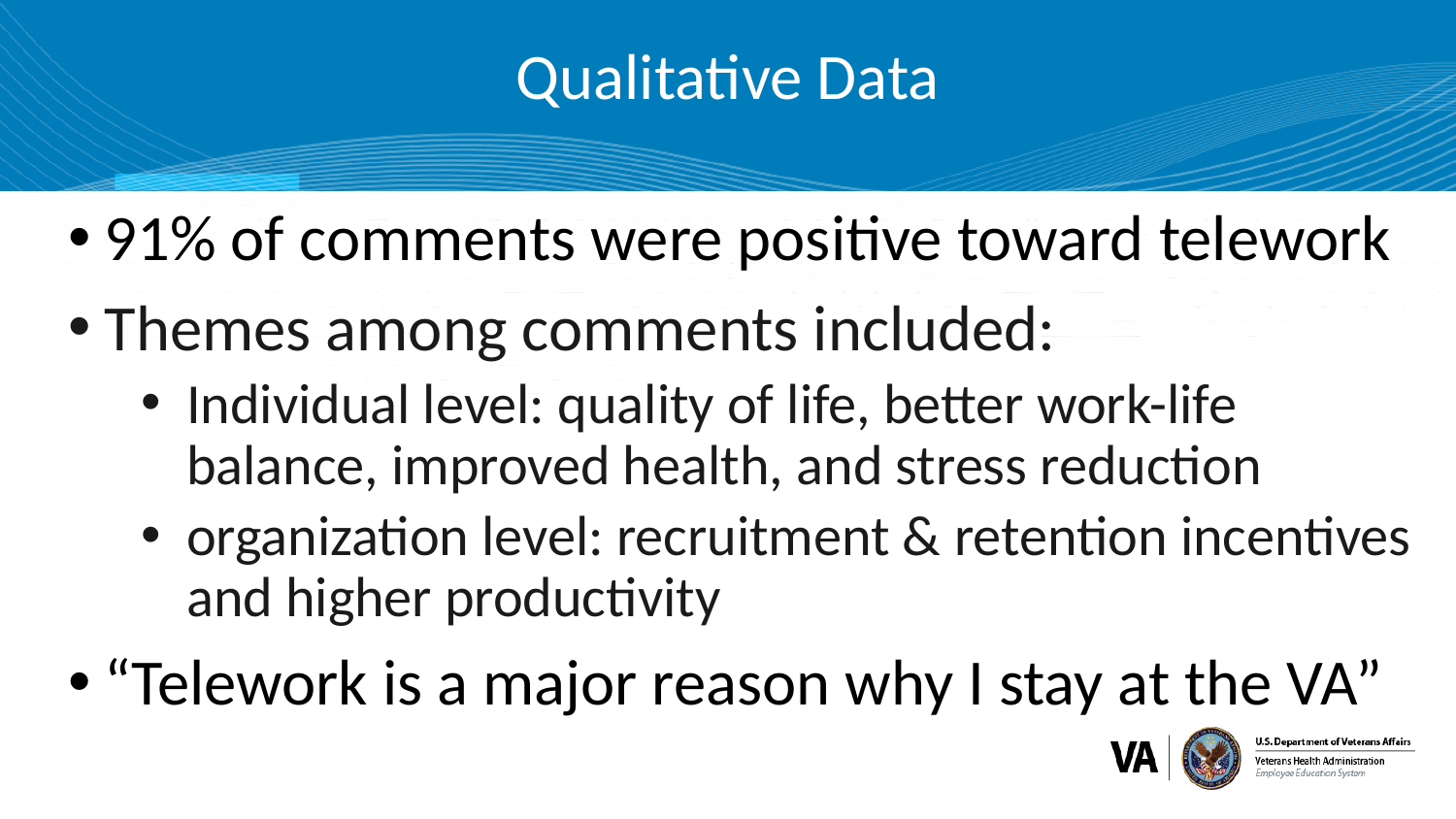

# Qualitative Data
91% of comments were positive toward telework
Themes among comments included:
Individual level: quality of life, better work-life balance, improved health, and stress reduction
organization level: recruitment & retention incentives and higher productivity
“Telework is a major reason why I stay at the VA”